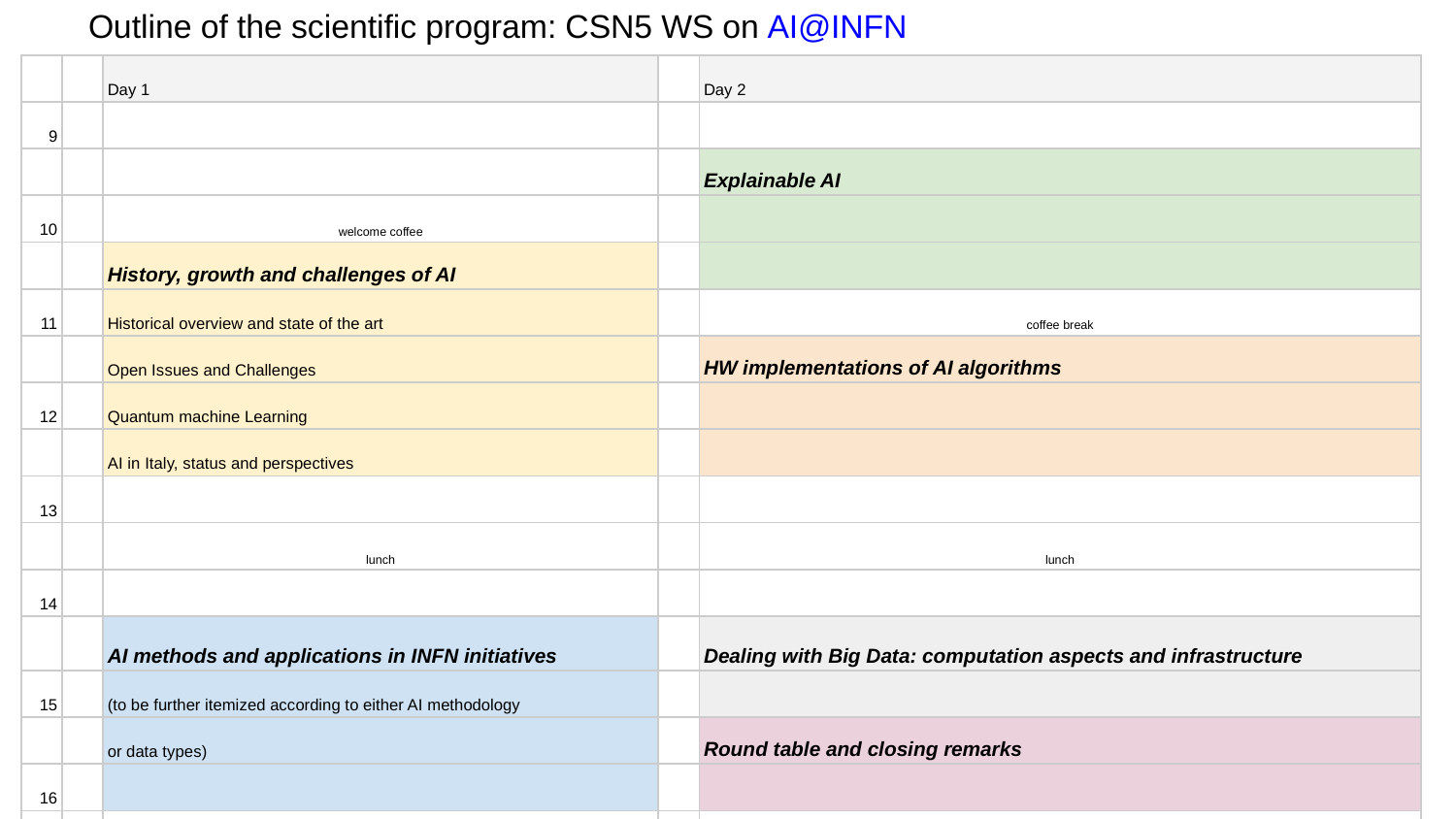

# Outline of the scientific program: CSN5 WS on AI@INFN
|  |  | Day 1 |  | Day 2 |
| --- | --- | --- | --- | --- |
| 9 |  |  |  |  |
|  |  |  |  | Explainable AI |
| 10 |  | welcome coffee |  |  |
|  |  | History, growth and challenges of AI |  |  |
| 11 |  | Historical overview and state of the art |  | coffee break |
|  |  | Open Issues and Challenges |  | HW implementations of AI algorithms |
| 12 |  | Quantum machine Learning |  |  |
|  |  | AI in Italy, status and perspectives |  |  |
| 13 |  |  |  |  |
|  |  | lunch |  | lunch |
| 14 |  |  |  |  |
|  |  | AI methods and applications in INFN initiatives |  | Dealing with Big Data: computation aspects and infrastructure |
| 15 |  | (to be further itemized according to either AI methodology |  |  |
|  |  | or data types) |  | Round table and closing remarks |
| 16 |  |  |  |  |
|  |  | coffee break |  | salutation coffee |
| 17 |  |  |  |  |
|  |  |  |  |  |
| 18 |  |  |  |  |
|  |  |  |  |  |